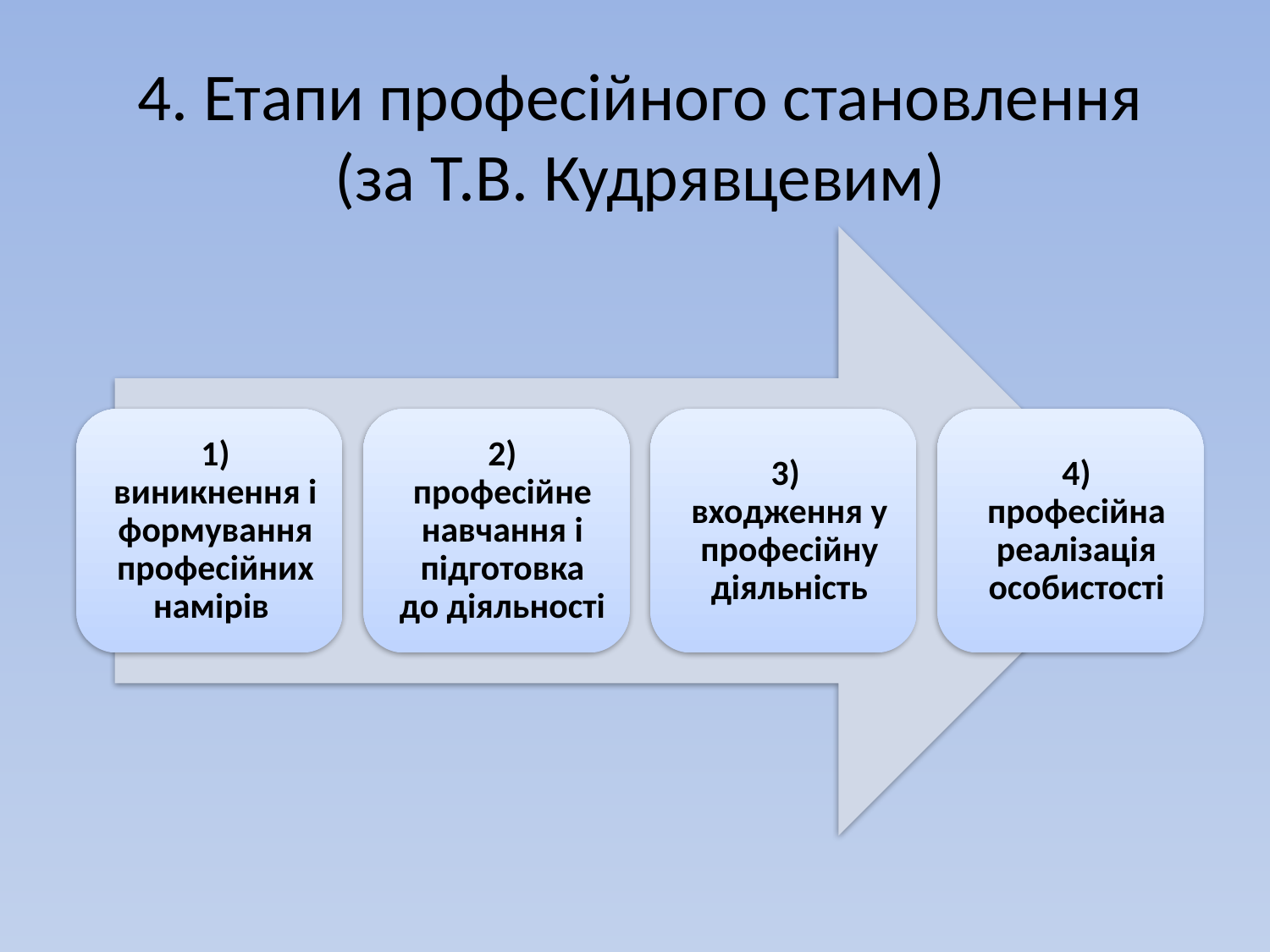

# 4. Етапи професійного становлення (за Т.В. Кудрявцевим)
1) виникнення і формування професійних намірів
2) професійне навчання і підготовка до діяльності
3)  входження у професійну діяльність
4) професійна реалізація особистості